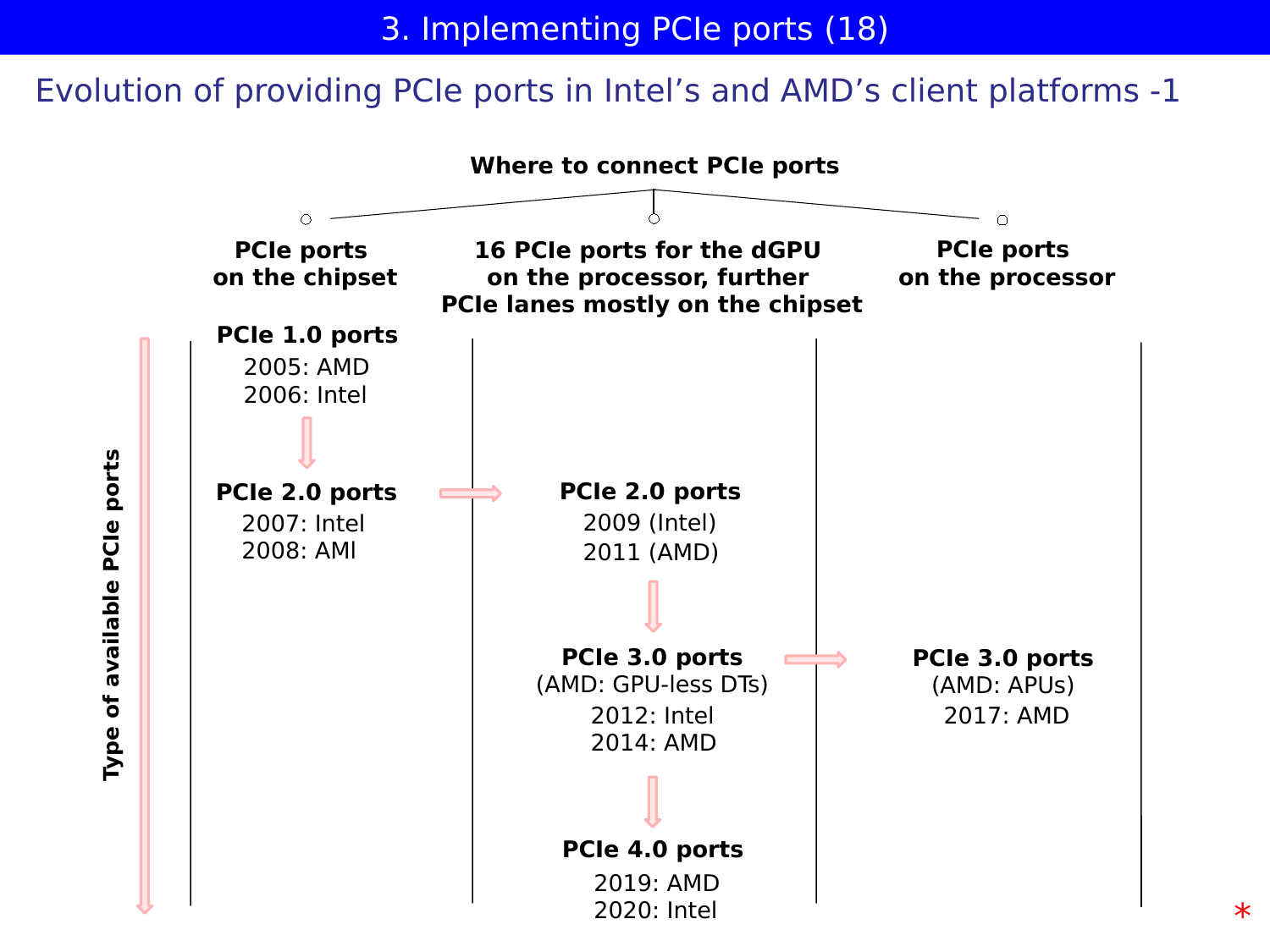

# 3. Implementing PCIe ports (18)
Evolution of providing PCIe ports in Intel’s and AMD’s client platforms -1
Where to connect PCIe ports

PCIe ports
on the processor
PCIe ports
on the chipset
16 PCIe ports for the dGPU
on the processor, further
 PCIe lanes mostly on the chipset
PCIe 1.0 ports

2005: AMD
2006: Intel

PCIe 2.0 ports
PCIe 2.0 ports
2009 (Intel)
2011 (AMD)
2007: Intel
2008: AMl

Type of available PCIe ports

PCIe 3.0 ports
(AMD: GPU-less DTs)
PCIe 3.0 ports
(AMD: APUs)
2012: Intel
2014: AMD
2017: AMD

PCIe 4.0 ports
2019: AMD
2020: Intel
*